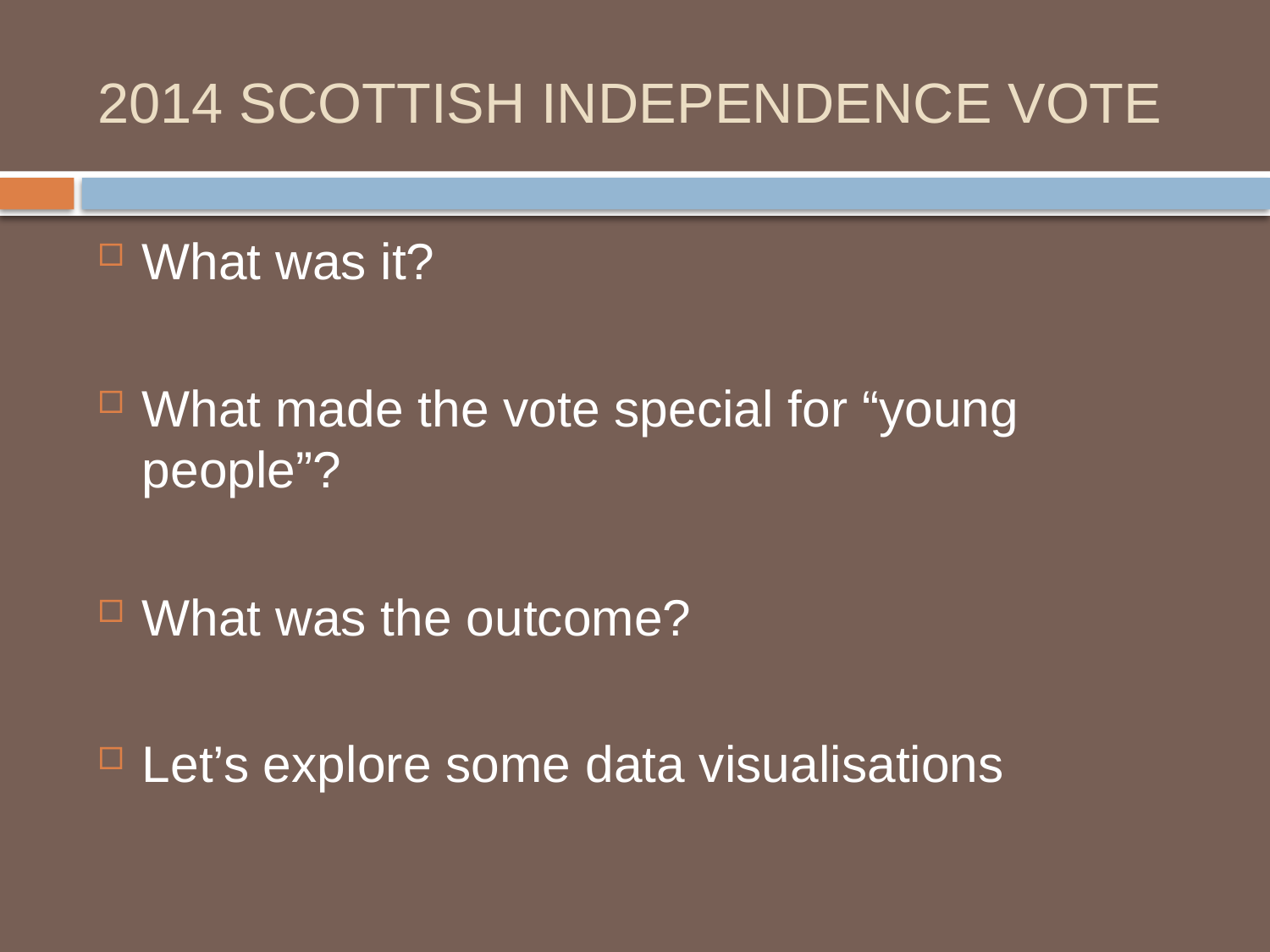

# 2014 SCOTTISH INDEPENDENCE VOTE
What was it?

What made the vote special for “young people”?

What was the outcome?

Let’s explore some data visualisations